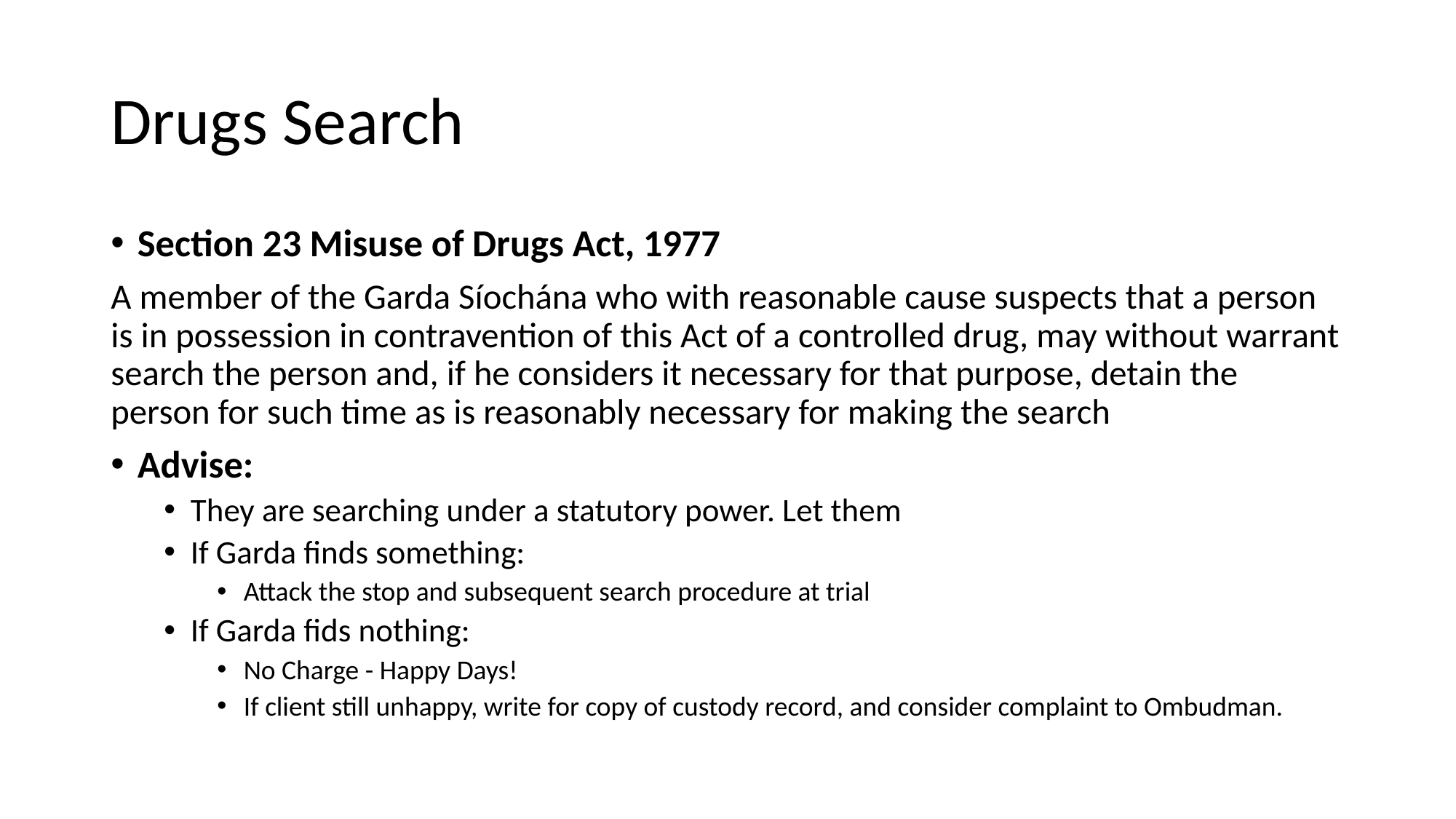

# Drugs Search
Section 23 Misuse of Drugs Act, 1977
A member of the Garda Síochána who with reasonable cause suspects that a person is in possession in contravention of this Act of a controlled drug, may without warrant search the person and, if he considers it necessary for that purpose, detain the person for such time as is reasonably necessary for making the search
Advise:
They are searching under a statutory power. Let them
If Garda finds something:
Attack the stop and subsequent search procedure at trial
If Garda fids nothing:
No Charge - Happy Days!
If client still unhappy, write for copy of custody record, and consider complaint to Ombudman.